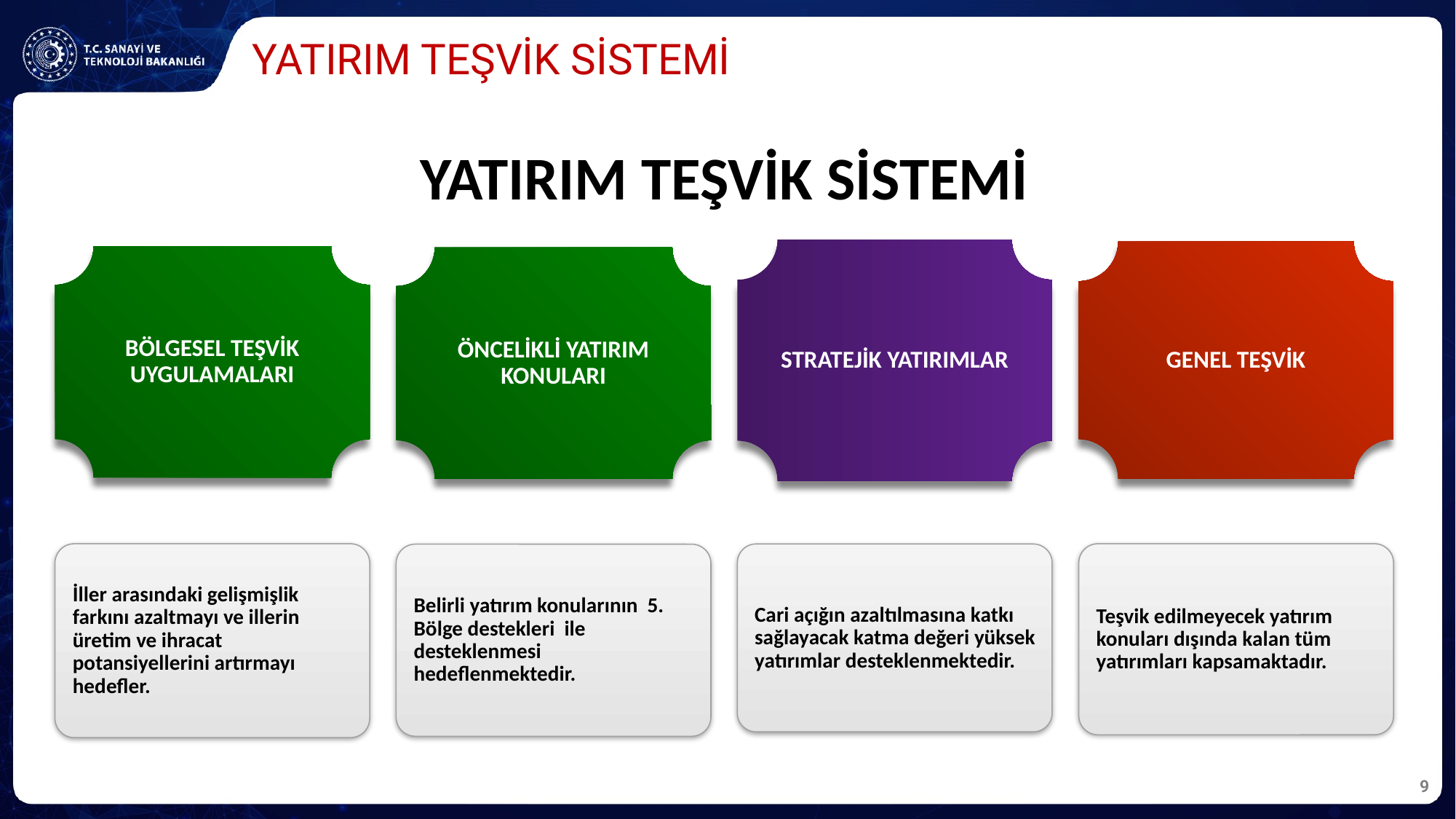

# YATIRIM TEŞVİK SİSTEMİ

BÖLGESEL TEŞVİK UYGULAMALARI
İller arasındaki gelişmişlik farkını azaltmayı ve illerin üretim ve ihracat potansiyellerini artırmayı hedefler.
ÖNCELİKLİ YATIRIM KONULARI
Belirli yatırım konularının  5. Bölge destekleri  ile desteklenmesi hedeflenmektedir.
STRATEJİK YATIRIMLAR
Cari açığın azaltılmasına katkı sağlayacak katma değeri yüksek yatırımlar desteklenmektedir.
GENEL TEŞVİK
Teşvik edilmeyecek yatırım konuları dışında kalan tüm yatırımları kapsamaktadır.
YATIRIM TEŞVİK SİSTEMİ
9